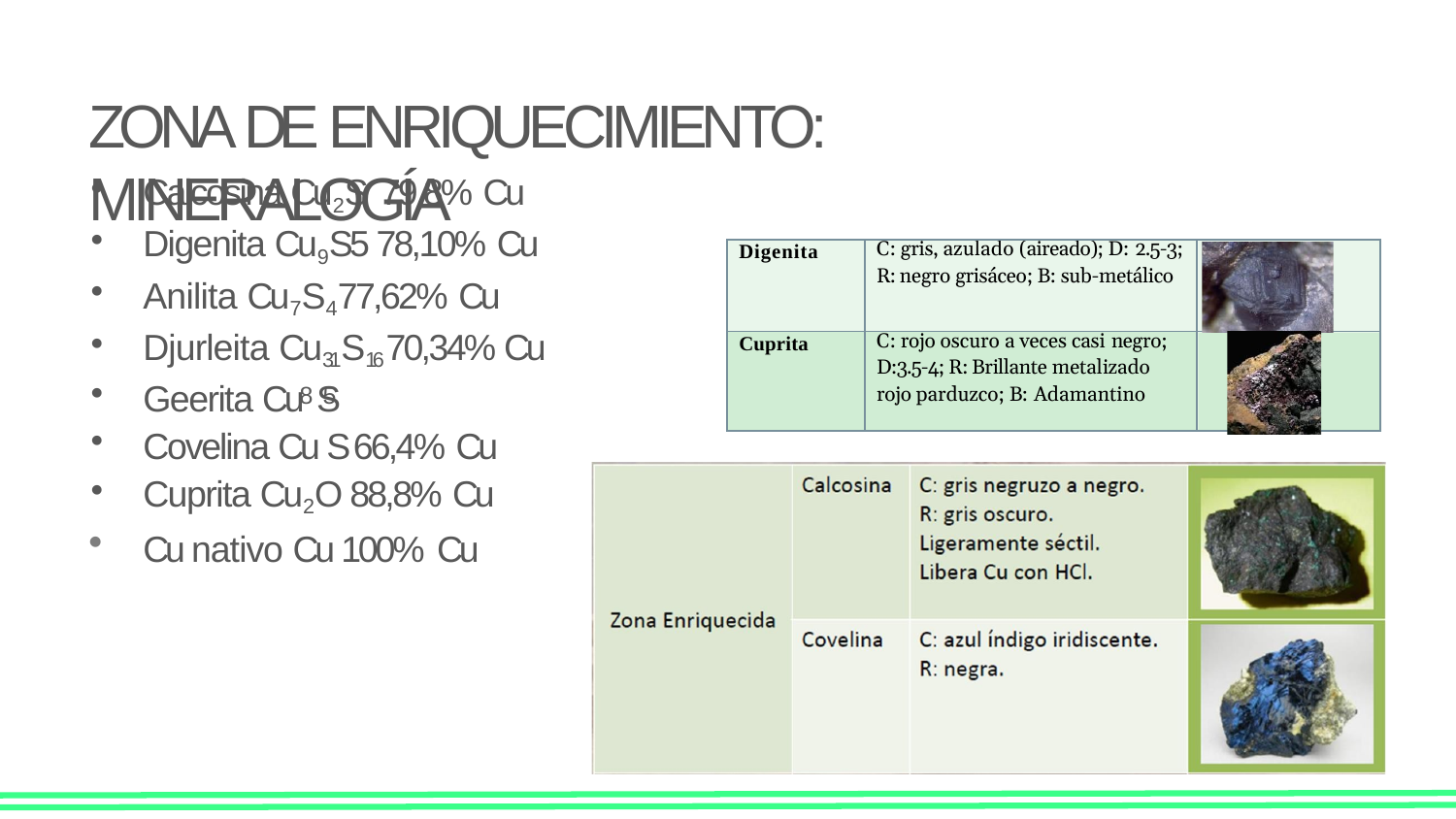

# ZONA DE ENRIQUECIMIENTO: MINERALOGÍA
Calcosina Cu2S  79,8% Cu
Digenita Cu9S5 78,10% Cu
Anilita Cu7S4 77,62% Cu
Djurleita Cu31S16 70,34% Cu
Geerita Cu S
Covelina Cu S 66,4% Cu
Cuprita Cu2O 88,8% Cu
Cu nativo Cu 100% Cu
| Digenita | C: gris, azulado (aireado); D: 2.5-3; R: negro grisáceo; B: sub-metálico |  |
| --- | --- | --- |
| Cuprita | C: rojo oscuro a veces casi negro; D:3.5-4; R: Brillante metalizado rojo parduzco; B: Adamantino |  |

8 5